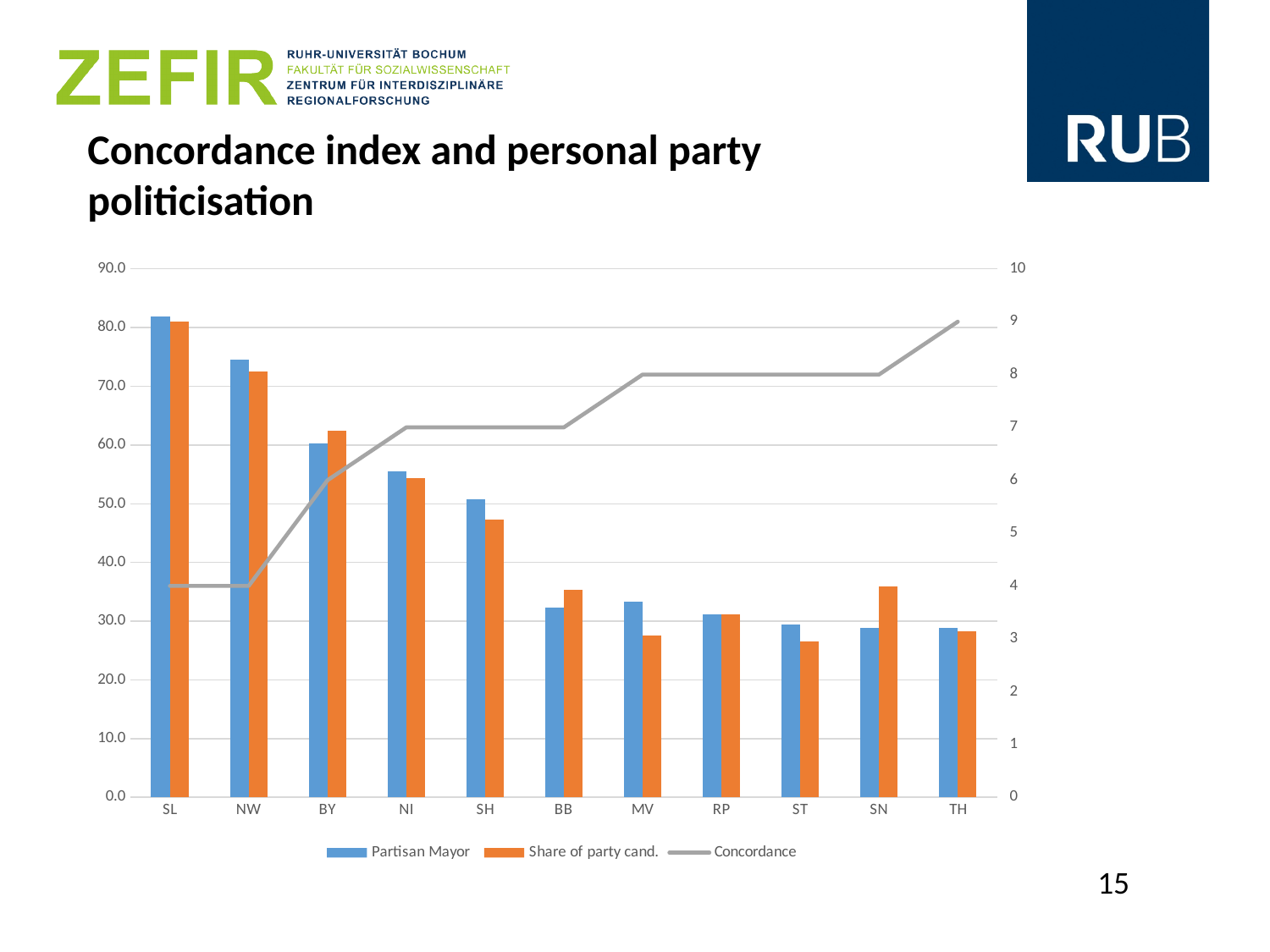

# Concordance index and personal party politicisation

### Chart

| Category | Partisan Mayor  | Share of party cand. | Concordance |
|---|---|---|---|
| SL | 81.81818181818181 | 81.02272727272724 | 4.0 |
| NW | 74.4949494949495 | 72.50210928241232 | 4.0 |
| BY | 60.2 | 62.46739593739596 | 6.0 |
| NI | 55.494505494505496 | 54.42254174397032 | 7.0 |
| SH | 50.81967213114754 | 47.3365617433414 | 7.0 |
| BB | 32.33830845771144 | 35.326640606491345 | 7.0 |
| MV | 33.2552693208431 | 27.500464666741014 | 8.0 |
| RP | 31.135531135531135 | 31.141636141636145 | 8.0 |
| ST | 29.35779816513762 | 26.476991408184062 | 8.0 |
| SN | 28.846153846153847 | 35.88789682539682 | 8.0 |
| TH | 28.8 | 28.32626984126985 | 9.0 |
15